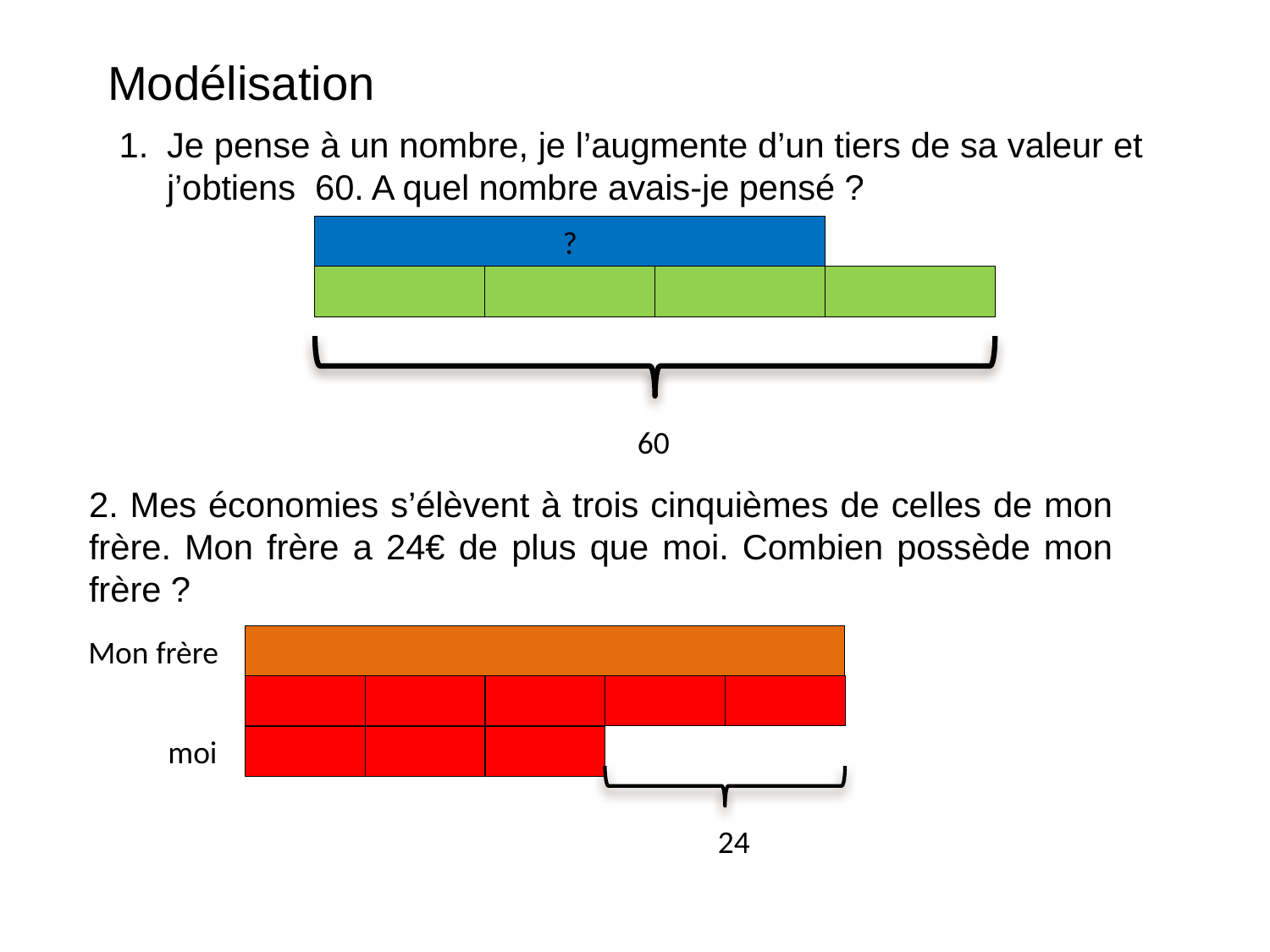

# Modélisation

Je pense à un nombre, je l’augmente d’un tiers de sa valeur et j’obtiens  60. A quel nombre avais-je pensé ?
?

60
2. Mes économies s’élèvent à trois cinquièmes de celles de mon frère. Mon frère a 24€ de plus que moi. Combien possède mon frère ?
Mon frère

moi

24